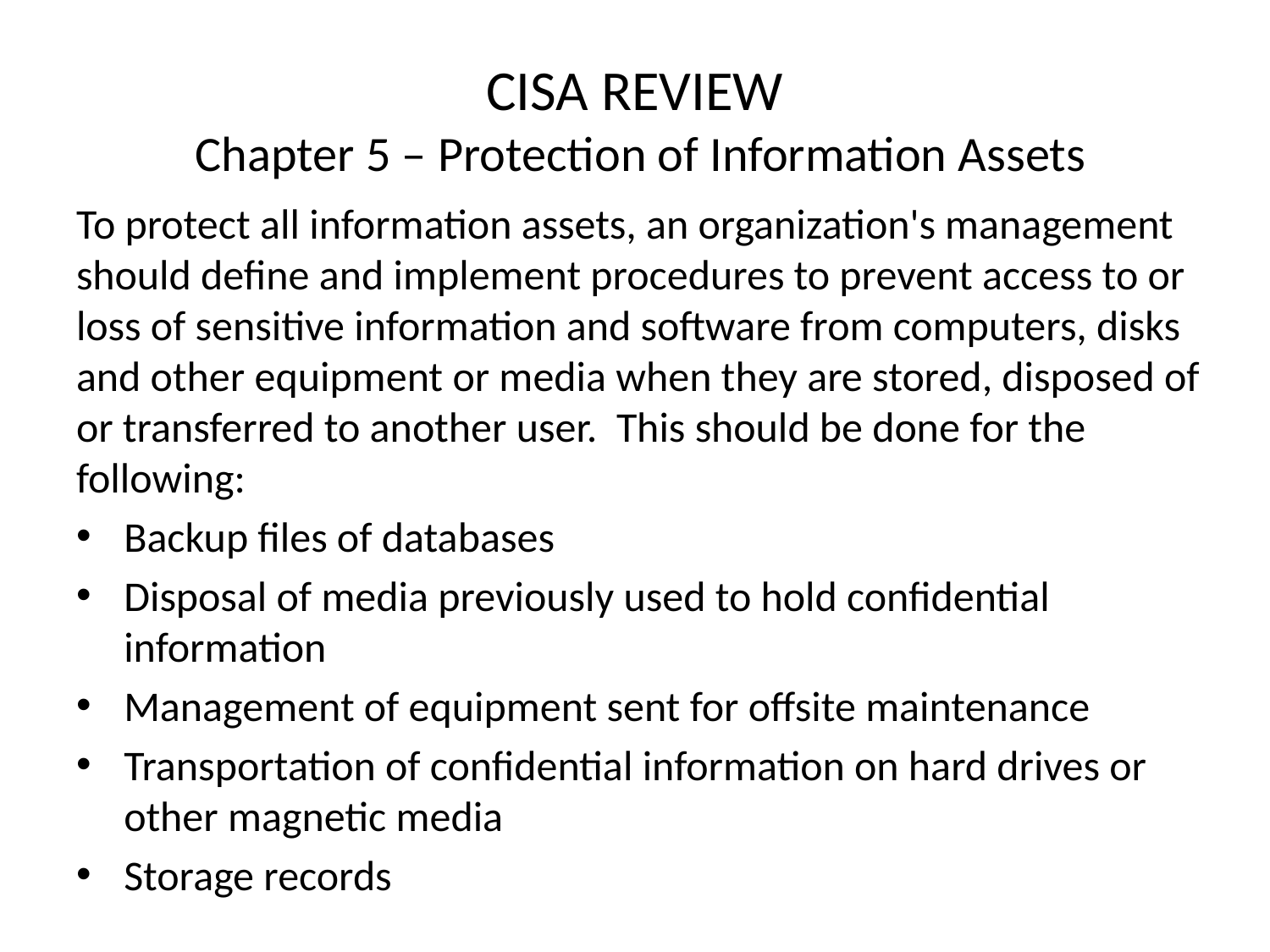

# CISA REVIEW Chapter 5 – Protection of Information Assets
To protect all information assets, an organization's management should define and implement procedures to prevent access to or loss of sensitive information and software from computers, disks and other equipment or media when they are stored, disposed of or transferred to another user.  This should be done for the following:
Backup files of databases
Disposal of media previously used to hold confidential information
Management of equipment sent for offsite maintenance
Transportation of confidential information on hard drives or other magnetic media
Storage records